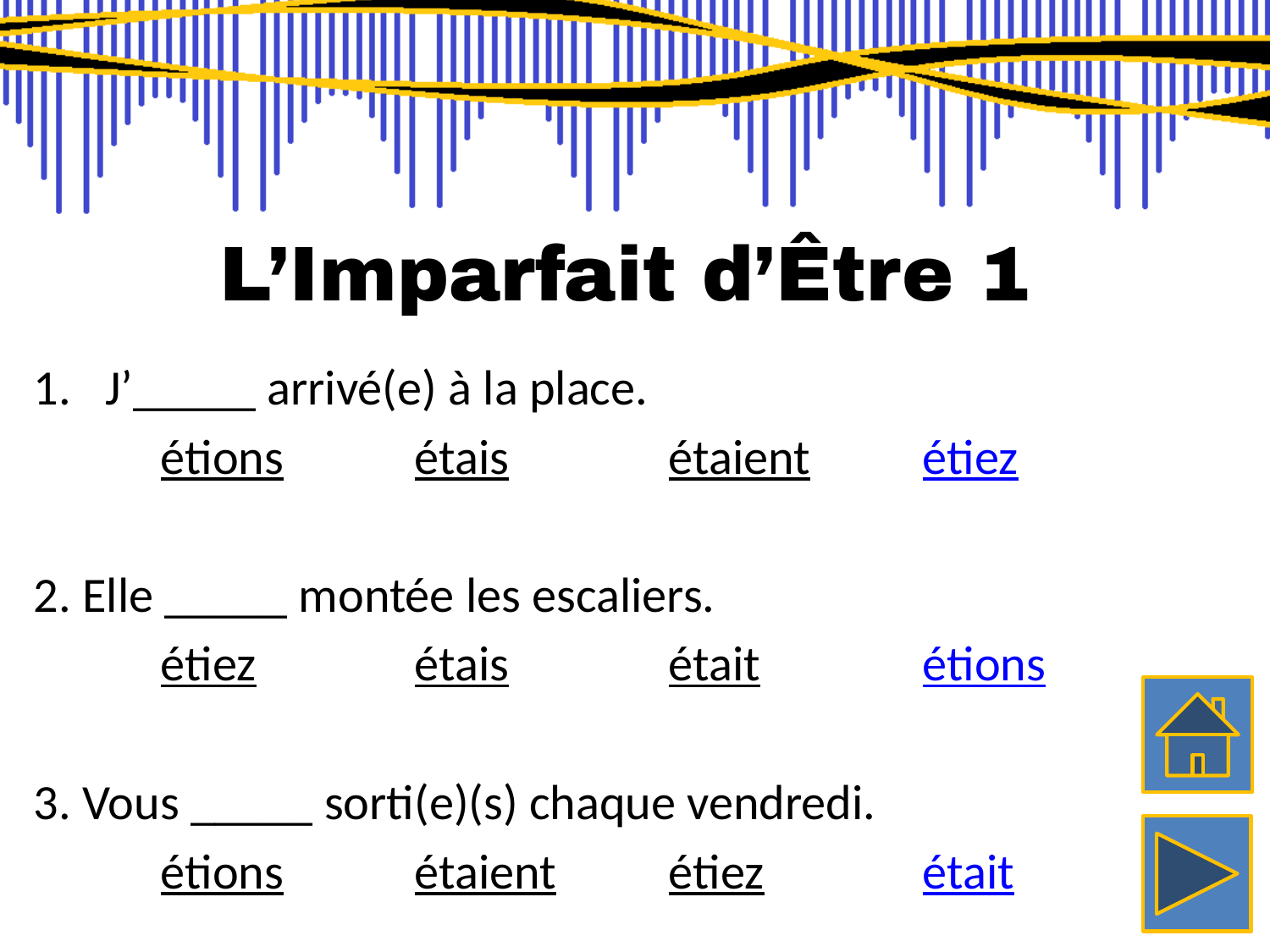

# L’Imparfait d’Être 1
J’_____ arrivé(e) à la place.
	étions		étais		étaient	étiez

2. Elle _____ montée les escaliers.
	étiez		étais		était		étions

3. Vous _____ sorti(e)(s) chaque vendredi.
	étions		étaient	étiez		était